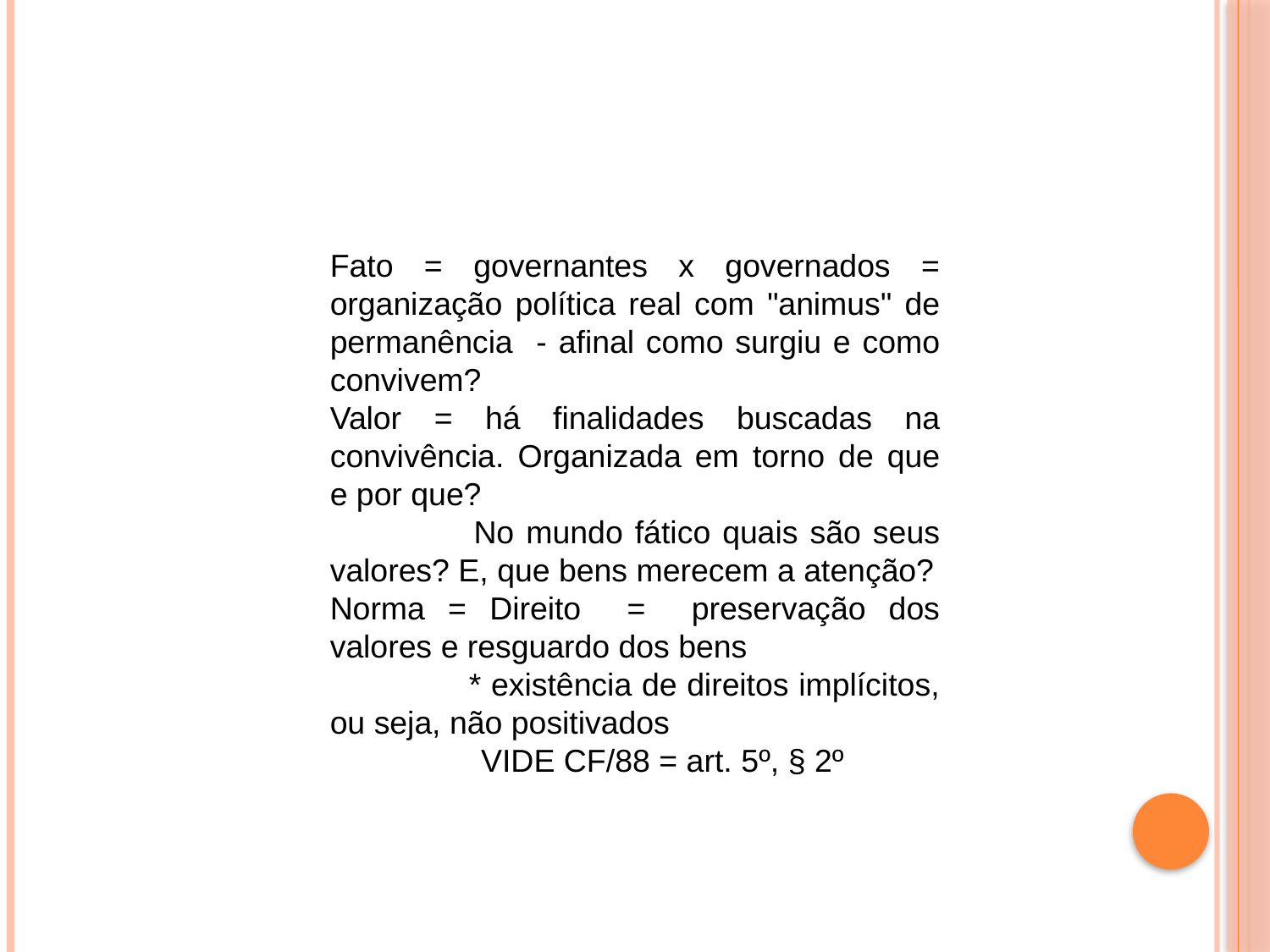

Fato = governantes x governados = organização política real com "animus" de permanência  - afinal como surgiu e como convivem?
Valor = há finalidades buscadas na convivência. Organizada em torno de que e por que?
            No mundo fático quais são seus valores? E, que bens merecem a atenção?
Norma = Direito  =  preservação dos valores e resguardo dos bens
              * existência de direitos implícitos, ou seja, não positivados
                 VIDE CF/88 = art. 5º, § 2º